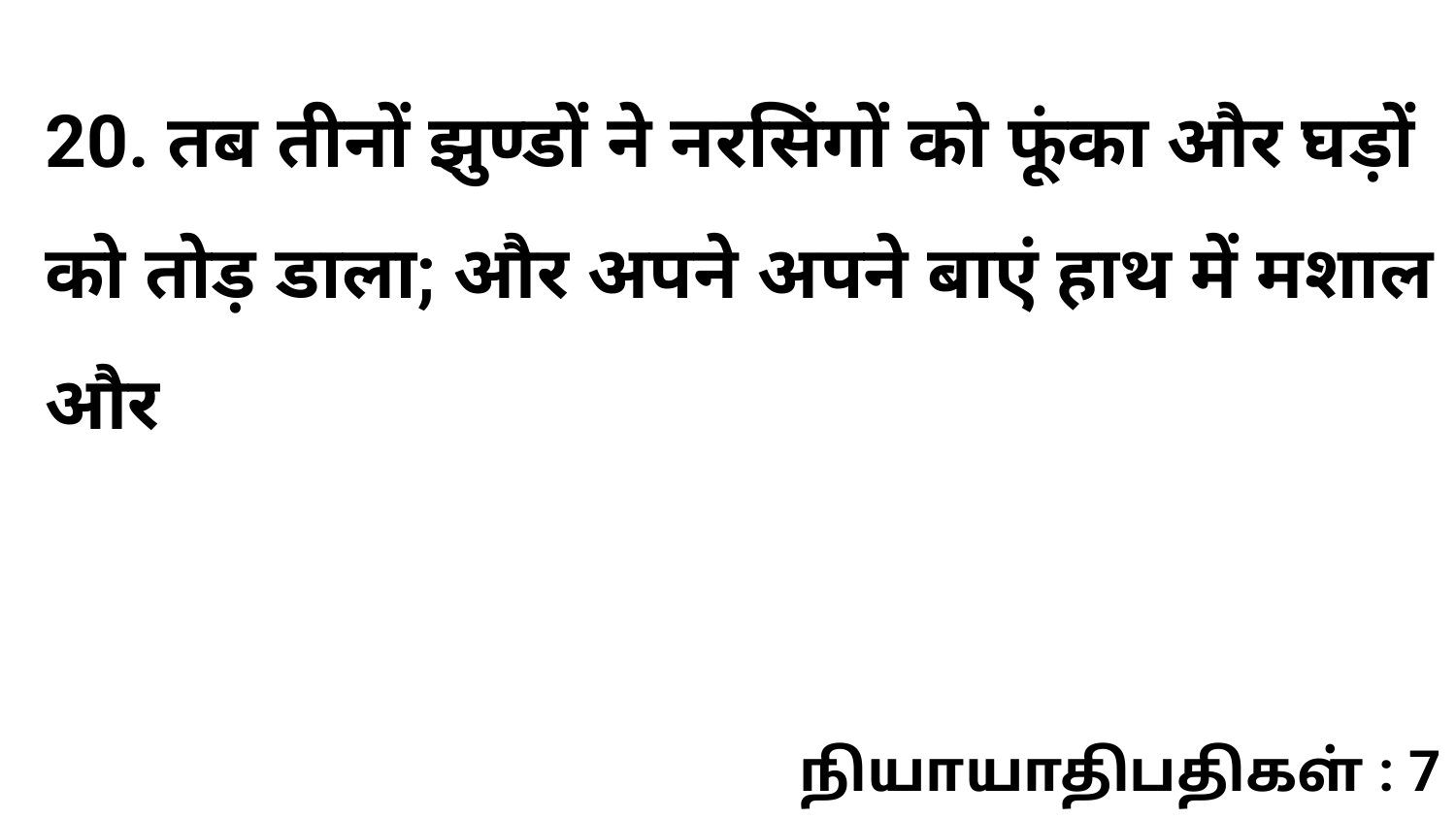

20. तब तीनों झुण्डों ने नरसिंगों को फूंका और घड़ों को तोड़ डाला; और अपने अपने बाएं हाथ में मशाल और
நியாயாதிபதிகள் : 7